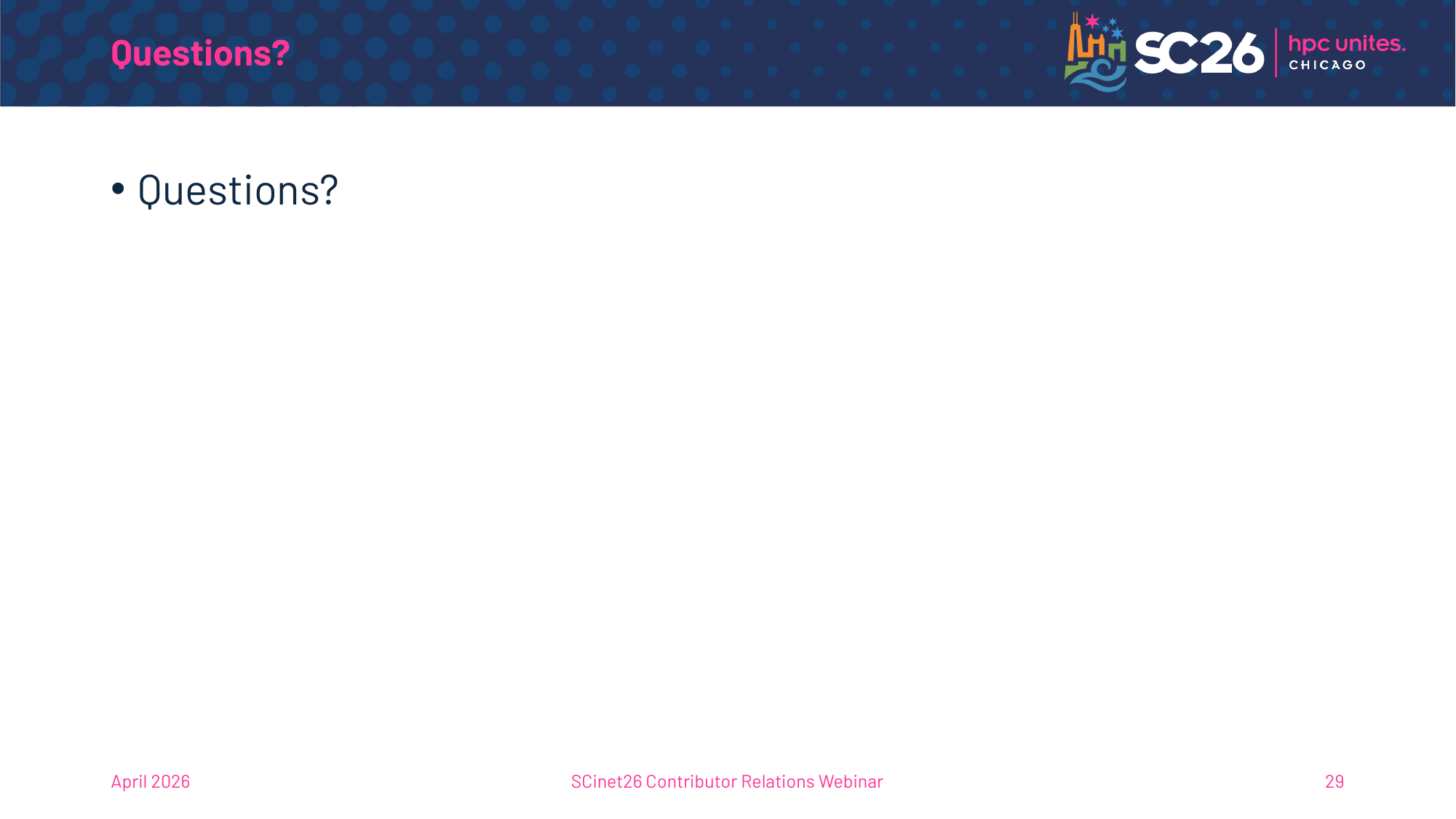

# Questions?
Questions?
April 2026
SCinet26 Contributor Relations Webinar
29